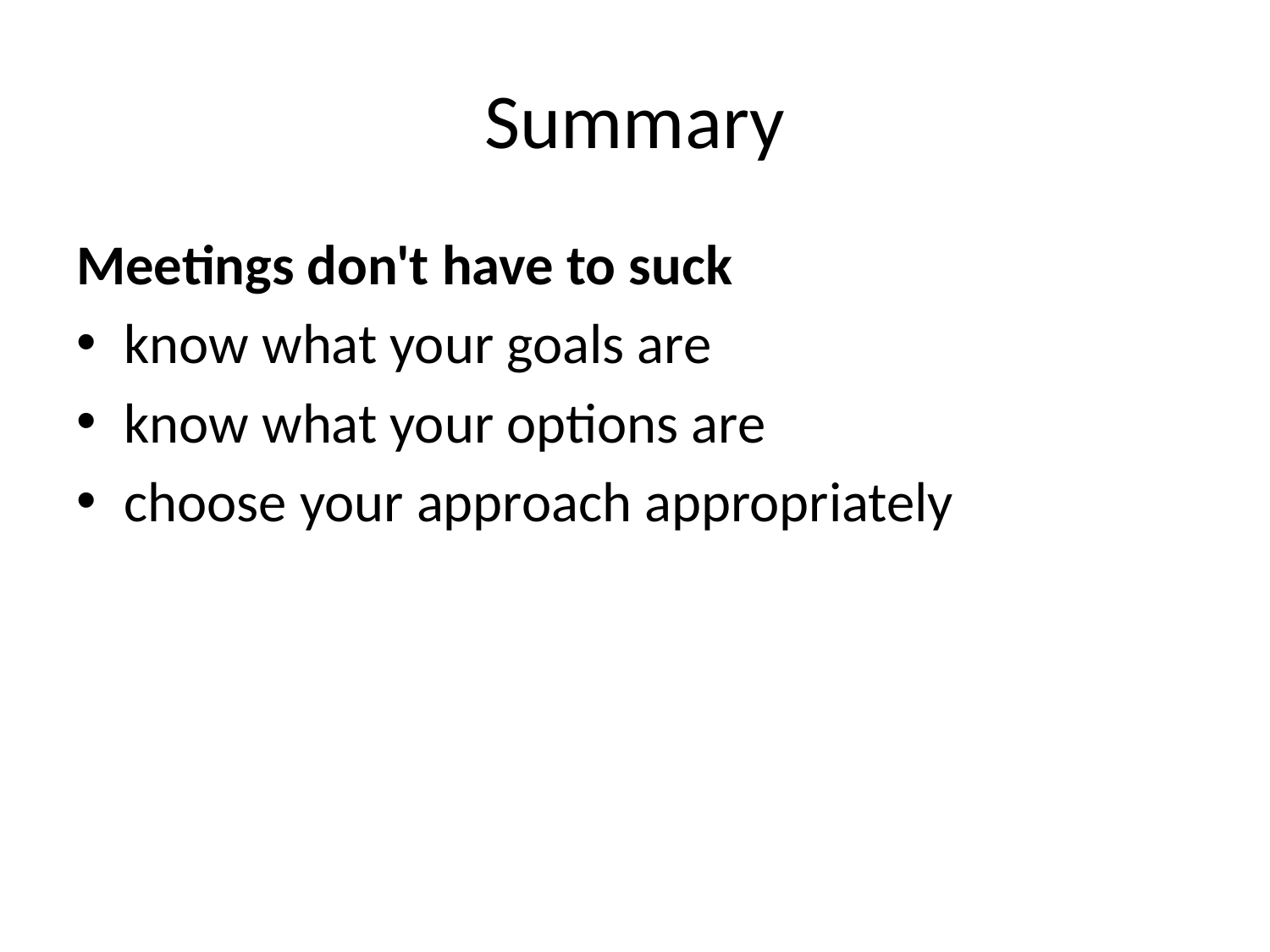

# Summary
Meetings don't have to suck
know what your goals are
know what your options are
choose your approach appropriately